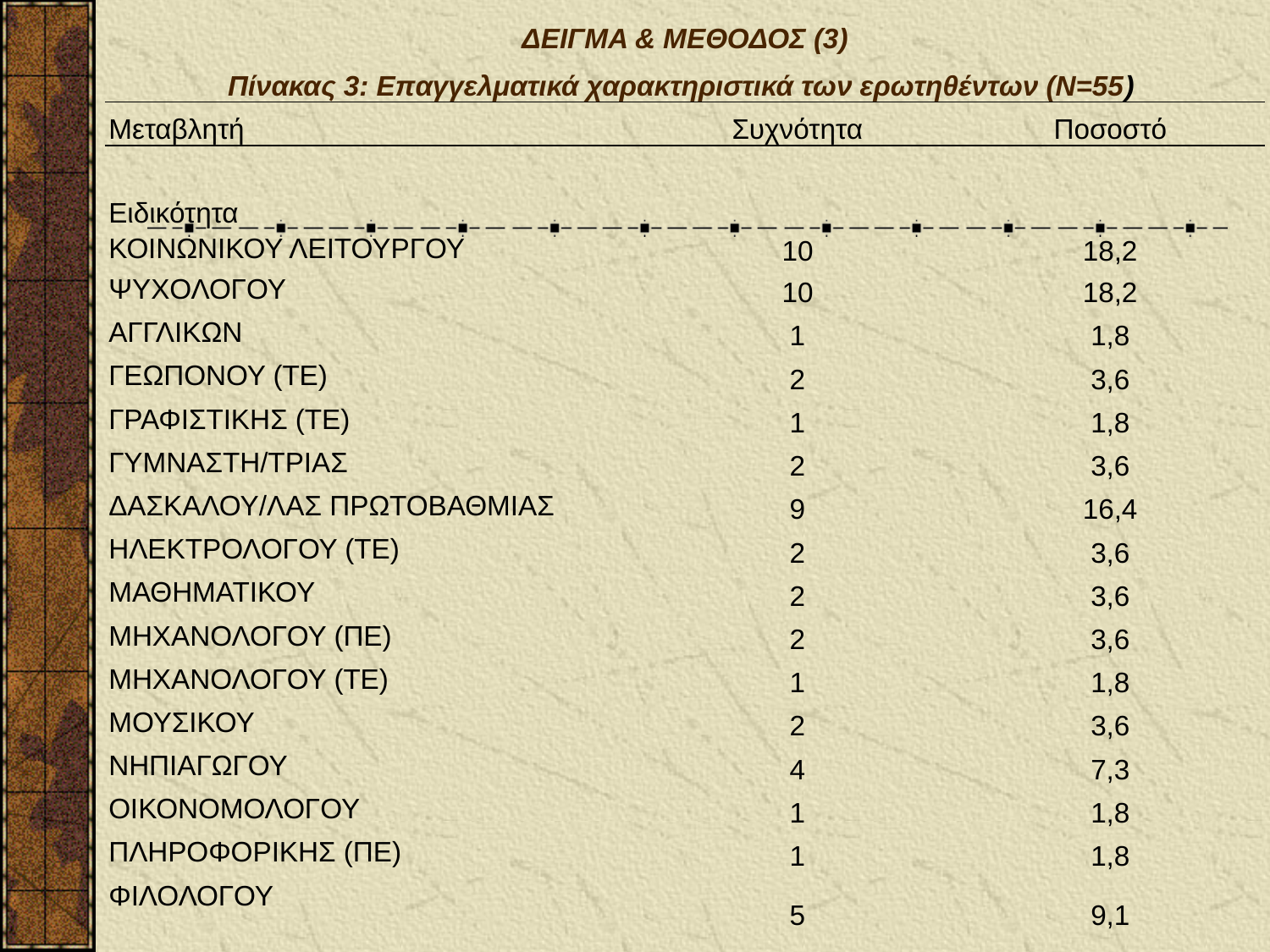

| ΔΕΙΓΜΑ & ΜΕΘΟΔΟΣ (3) Πίνακας 3: Επαγγελματικά χαρακτηριστικά των ερωτηθέντων (Ν=55) |  |  |
| --- | --- | --- |
| Μεταβλητή | Συχνότητα | Ποσοστό |
|  |  |  |
| Ειδικότητα |  |  |
| ΚΟΙΝΩΝΙΚΟΥ ΛΕΙΤΟΥΡΓΟΥ | 10 | 18,2 |
| ΨΥΧΟΛΟΓΟΥ | 10 | 18,2 |
| ΑΓΓΛΙΚΩΝ | 1 | 1,8 |
| ΓΕΩΠΟΝΟΥ (ΤΕ) | 2 | 3,6 |
| ΓΡΑΦΙΣΤΙΚΗΣ (ΤΕ) | 1 | 1,8 |
| ΓΥΜΝΑΣΤΗ/ΤΡΙΑΣ | 2 | 3,6 |
| ΔΑΣΚΑΛΟΥ/ΛΑΣ ΠΡΩΤΟΒΑΘΜΙΑΣ | 9 | 16,4 |
| ΗΛΕΚΤΡΟΛΟΓΟΥ (ΤΕ) | 2 | 3,6 |
| ΜΑΘΗΜΑΤΙΚΟΥ | 2 | 3,6 |
| ΜΗΧΑΝΟΛΟΓΟΥ (ΠΕ) | 2 | 3,6 |
| ΜΗΧΑΝΟΛΟΓΟΥ (ΤΕ) | 1 | 1,8 |
| ΜΟΥΣΙΚΟΥ | 2 | 3,6 |
| ΝΗΠΙΑΓΩΓΟΥ | 4 | 7,3 |
| ΟΙΚΟΝΟΜΟΛΟΓΟΥ | 1 | 1,8 |
| ΠΛΗΡΟΦΟΡΙΚΗΣ (ΠΕ) | 1 | 1,8 |
| ΦΙΛΟΛΟΓΟΥ | 5 | 9,1 |